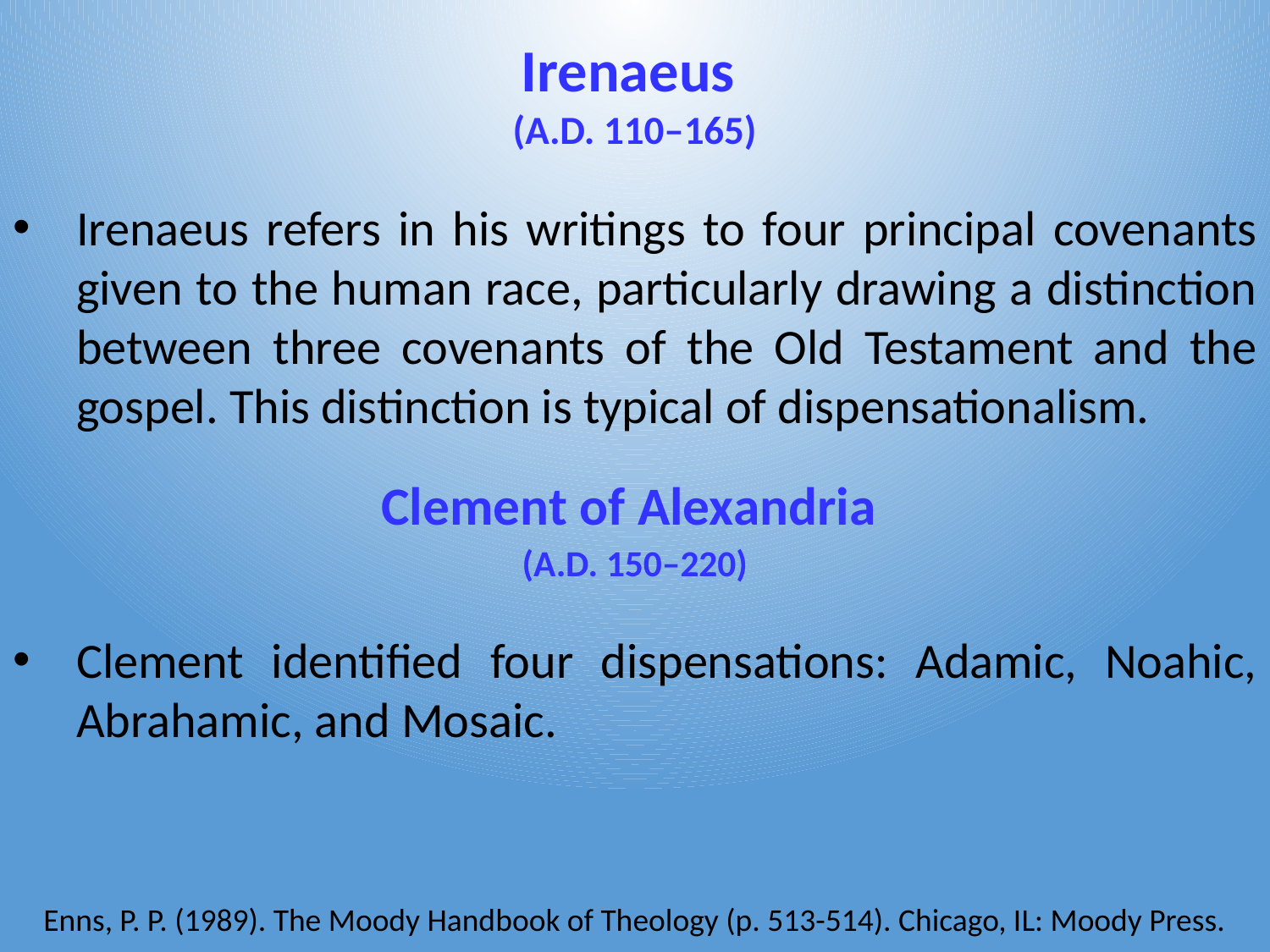

# Irenaeus (A.D. 110–165)
Irenaeus refers in his writings to four principal covenants given to the human race, particularly drawing a distinction between three covenants of the Old Testament and the gospel. This distinction is typical of dispensationalism.
Clement of Alexandria
(A.D. 150–220)
Clement identified four dispensations: Adamic, Noahic, Abrahamic, and Mosaic.
Enns, P. P. (1989). The Moody Handbook of Theology (p. 513-514). Chicago, IL: Moody Press.